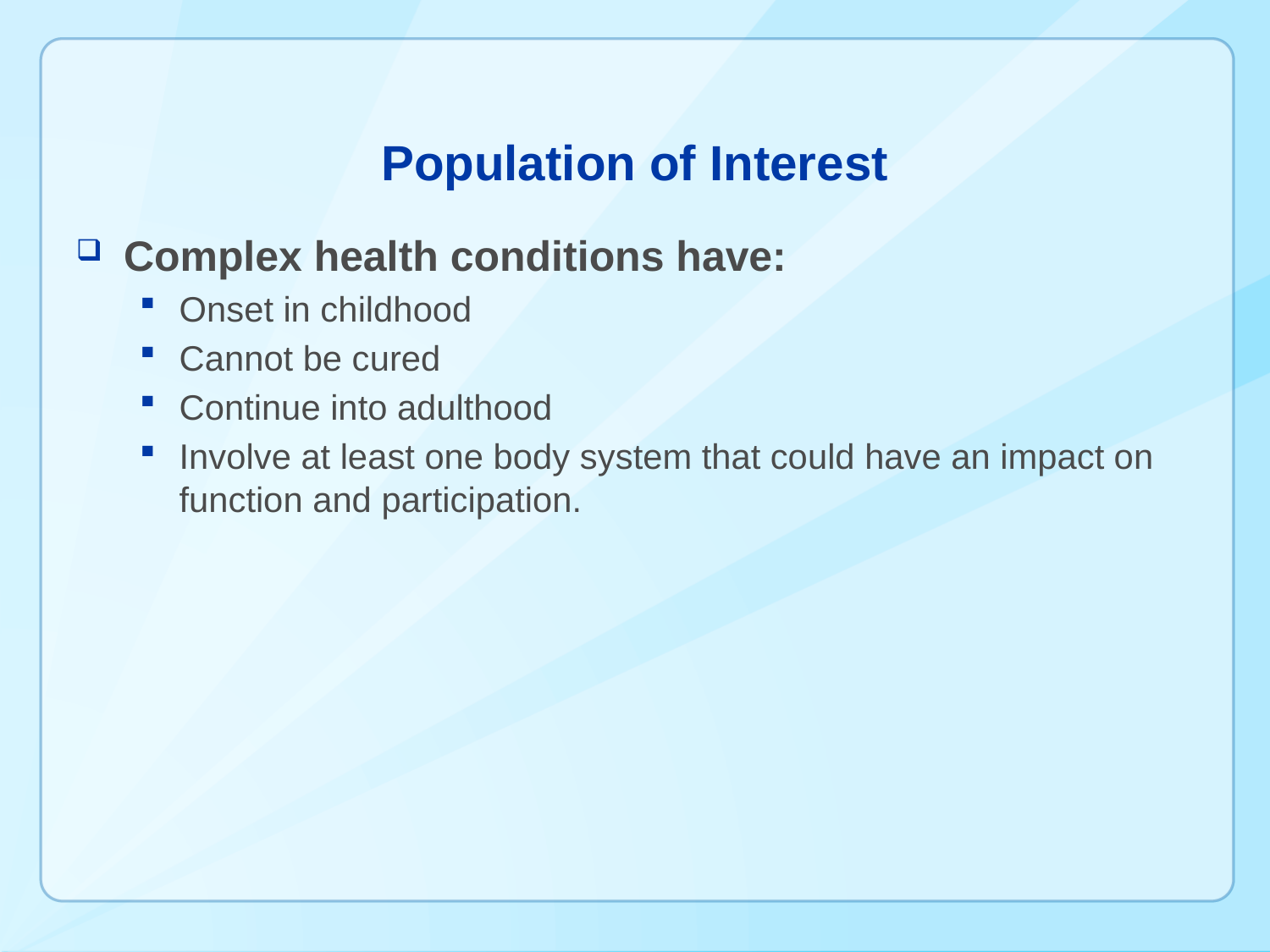

# Population of Interest
Complex health conditions have:
Onset in childhood
Cannot be cured
Continue into adulthood
Involve at least one body system that could have an impact on function and participation.